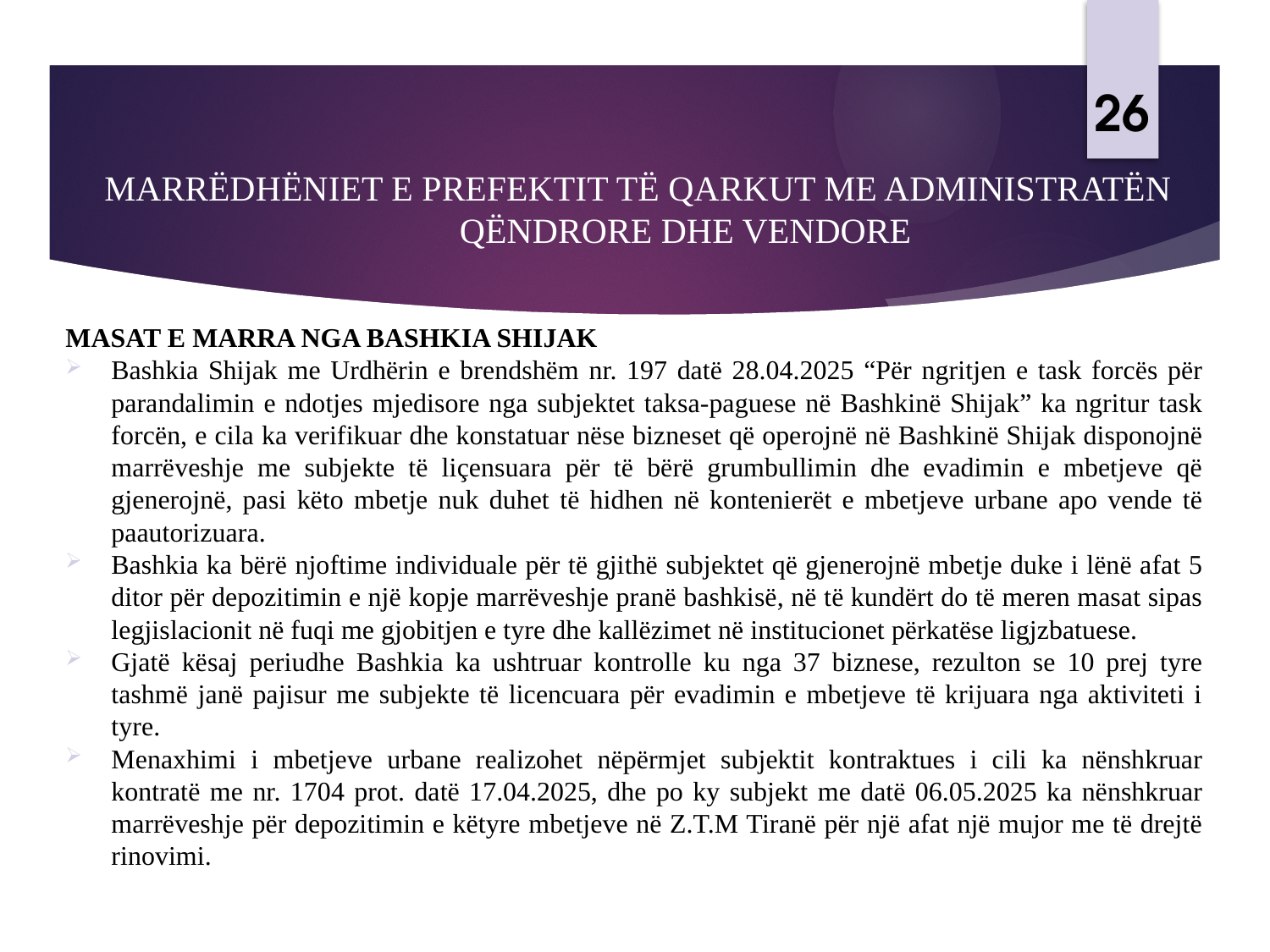

26
# MARRËDHËNIET E PREFEKTIT TË QARKUT ME ADMINISTRATËN QËNDRORE DHE VENDORE

MASAT E MARRA NGA BASHKIA SHIJAK
Bashkia Shijak me Urdhërin e brendshëm nr. 197 datë 28.04.2025 “Për ngritjen e task forcës për parandalimin e ndotjes mjedisore nga subjektet taksa-paguese në Bashkinë Shijak” ka ngritur task forcën, e cila ka verifikuar dhe konstatuar nëse bizneset që operojnë në Bashkinë Shijak disponojnë marrëveshje me subjekte të liçensuara për të bërë grumbullimin dhe evadimin e mbetjeve që gjenerojnë, pasi këto mbetje nuk duhet të hidhen në kontenierët e mbetjeve urbane apo vende të paautorizuara.
Bashkia ka bërë njoftime individuale për të gjithë subjektet që gjenerojnë mbetje duke i lënë afat 5 ditor për depozitimin e një kopje marrëveshje pranë bashkisë, në të kundërt do të meren masat sipas legjislacionit në fuqi me gjobitjen e tyre dhe kallëzimet në institucionet përkatëse ligjzbatuese.
Gjatë kësaj periudhe Bashkia ka ushtruar kontrolle ku nga 37 biznese, rezulton se 10 prej tyre tashmë janë pajisur me subjekte të licencuara për evadimin e mbetjeve të krijuara nga aktiviteti i tyre.
Menaxhimi i mbetjeve urbane realizohet nëpërmjet subjektit kontraktues i cili ka nënshkruar kontratë me nr. 1704 prot. datë 17.04.2025, dhe po ky subjekt me datë 06.05.2025 ka nënshkruar marrëveshje për depozitimin e këtyre mbetjeve në Z.T.M Tiranë për një afat një mujor me të drejtë rinovimi.